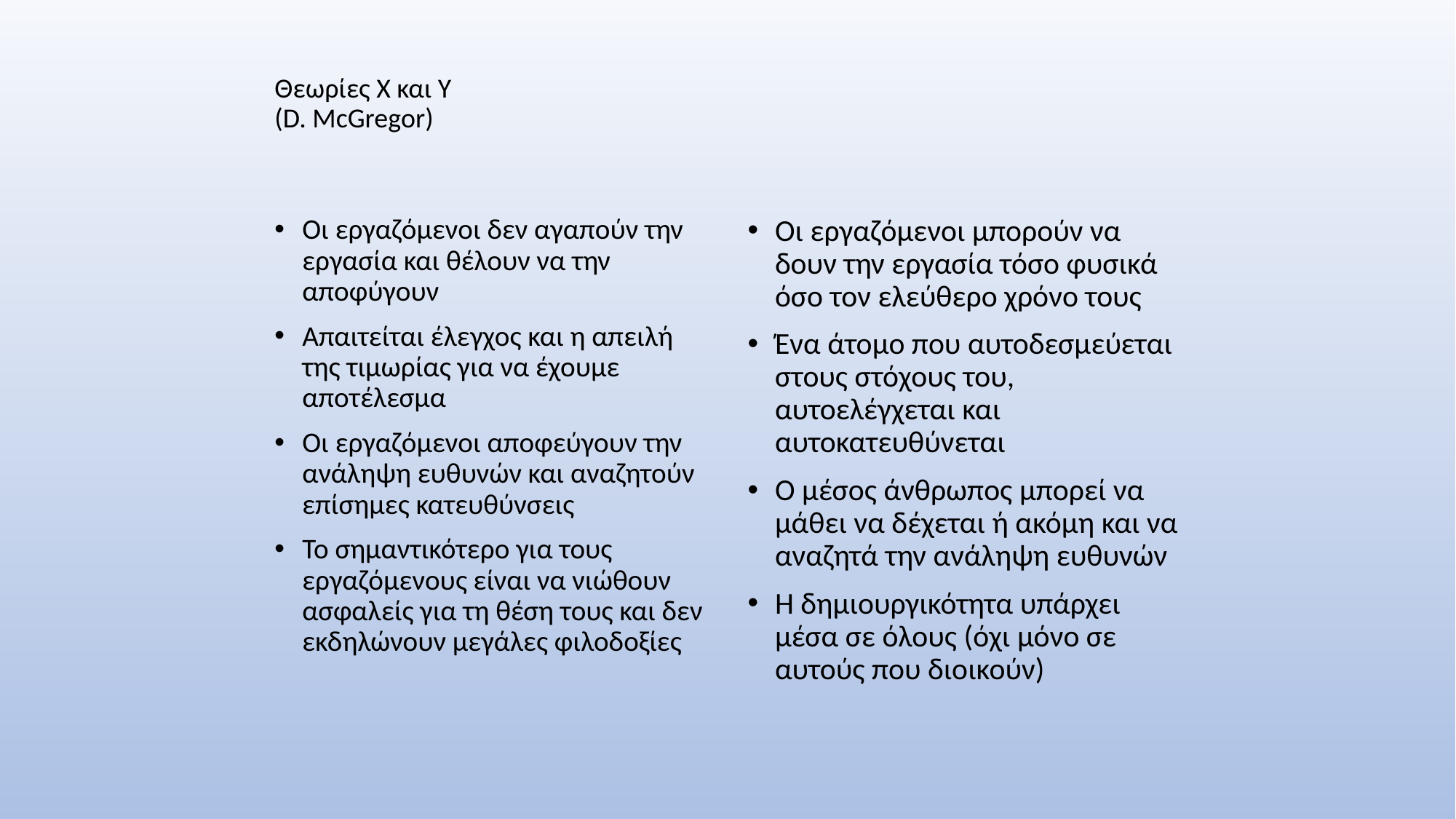

Θεωρίες Χ και Υ
(D. McGregor)
Οι εργαζόμενοι δεν αγαπούν την εργασία και θέλουν να την αποφύγουν
Απαιτείται έλεγχος και η απειλή της τιμωρίας για να έχουμε αποτέλεσμα
Οι εργαζόμενοι αποφεύγουν την ανάληψη ευθυνών και αναζητούν επίσημες κατευθύνσεις
Το σημαντικότερο για τους εργαζόμενους είναι να νιώθουν ασφαλείς για τη θέση τους και δεν εκδηλώνουν μεγάλες φιλοδοξίες

Οι εργαζόμενοι μπορούν να δουν την εργασία τόσο φυσικά όσο τον ελεύθερο χρόνο τους
Ένα άτομο που αυτοδεσμεύεται στους στόχους του, αυτοελέγχεται και αυτοκατευθύνεται
Ο μέσος άνθρωπος μπορεί να μάθει να δέχεται ή ακόμη και να αναζητά την ανάληψη ευθυνών
Η δημιουργικότητα υπάρχει μέσα σε όλους (όχι μόνο σε αυτούς που διοικούν)